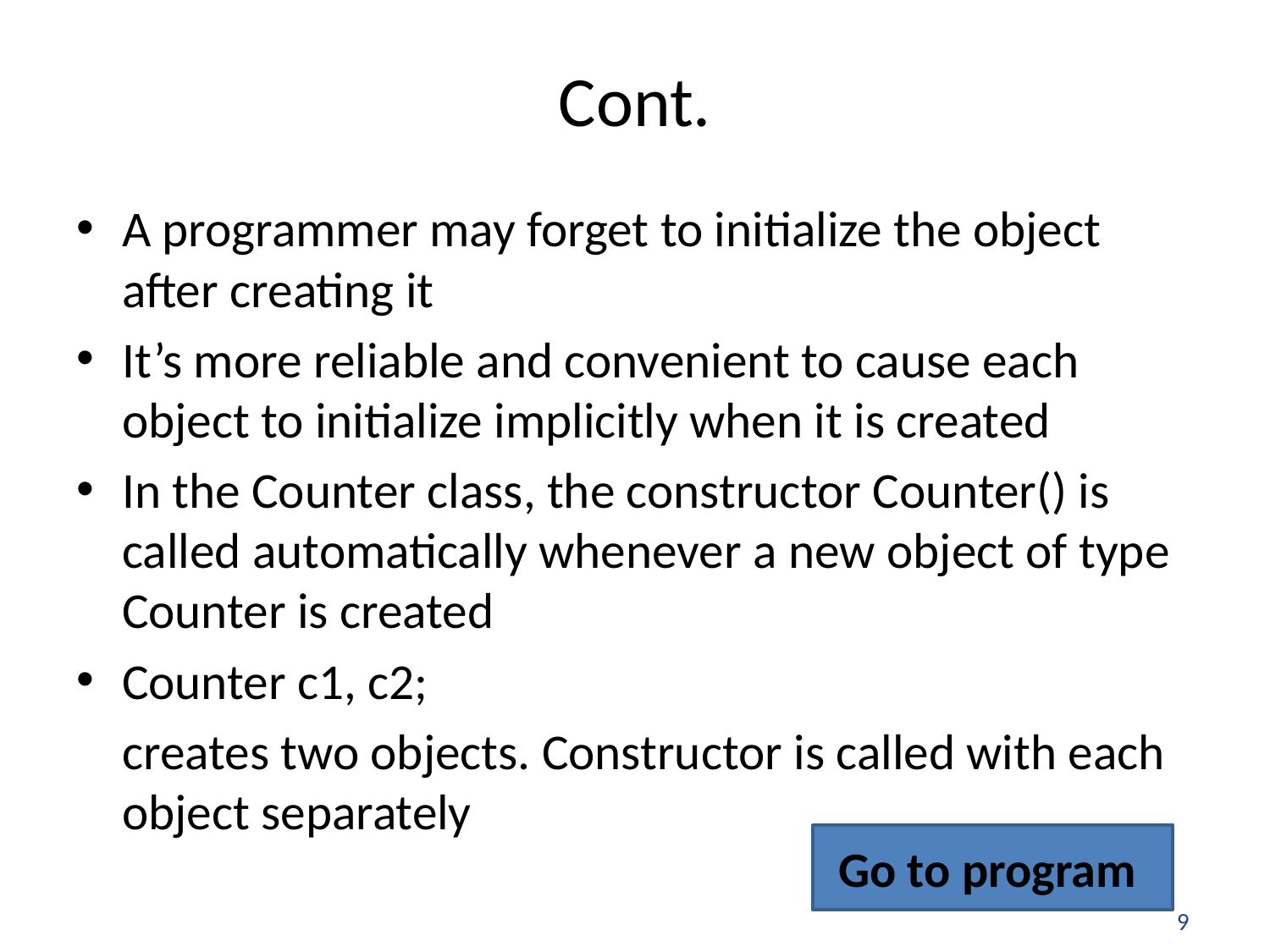

# Cont.
A programmer may forget to initialize the object after creating it
It’s more reliable and convenient to cause each object to initialize implicitly when it is created
In the Counter class, the constructor Counter() is called automatically whenever a new object of type Counter is created
Counter c1, c2;
	creates two objects. Constructor is called with each object separately
Go to program